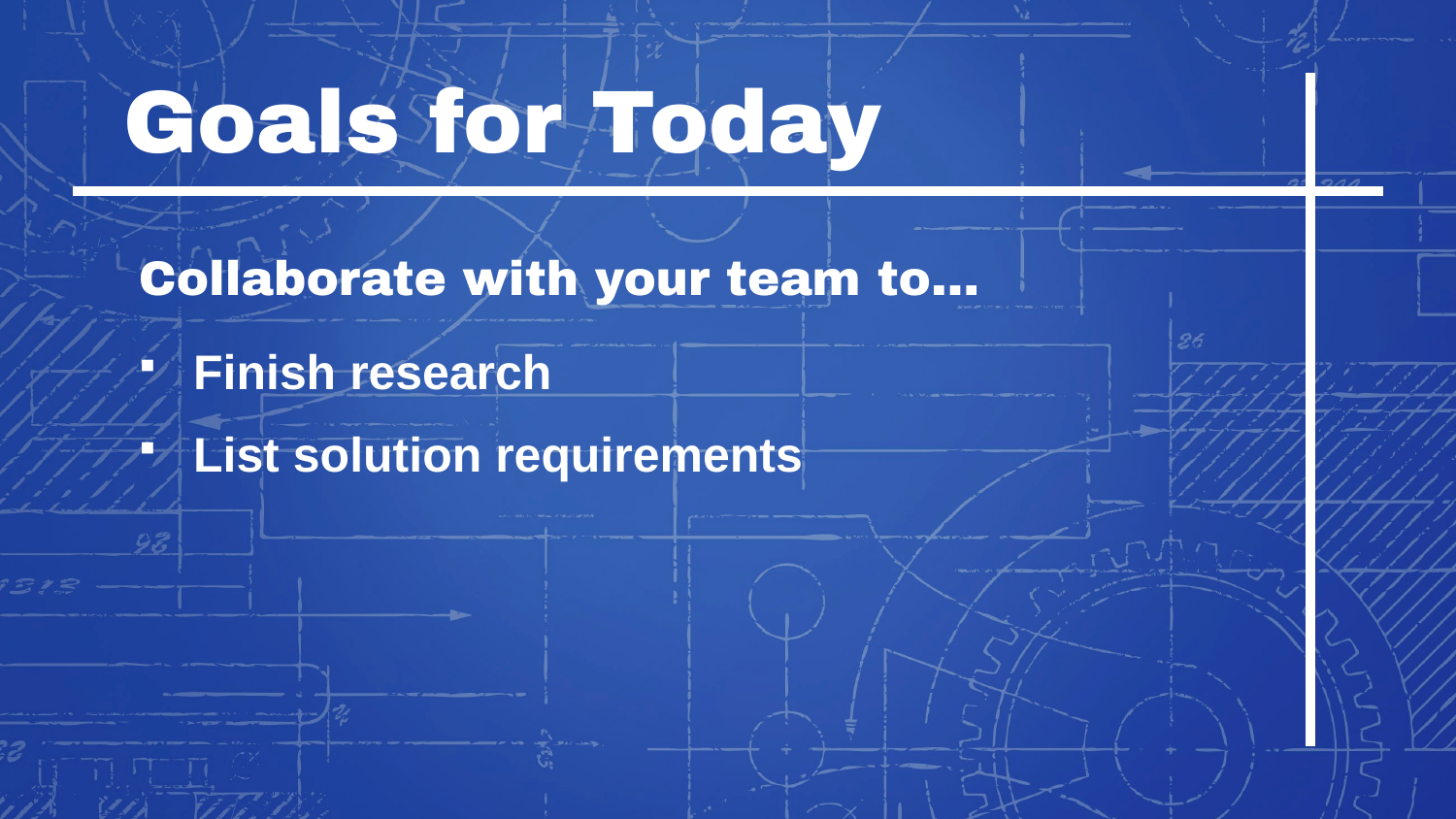

Goals for Today
Collaborate with your team to…
Finish research
List solution requirements